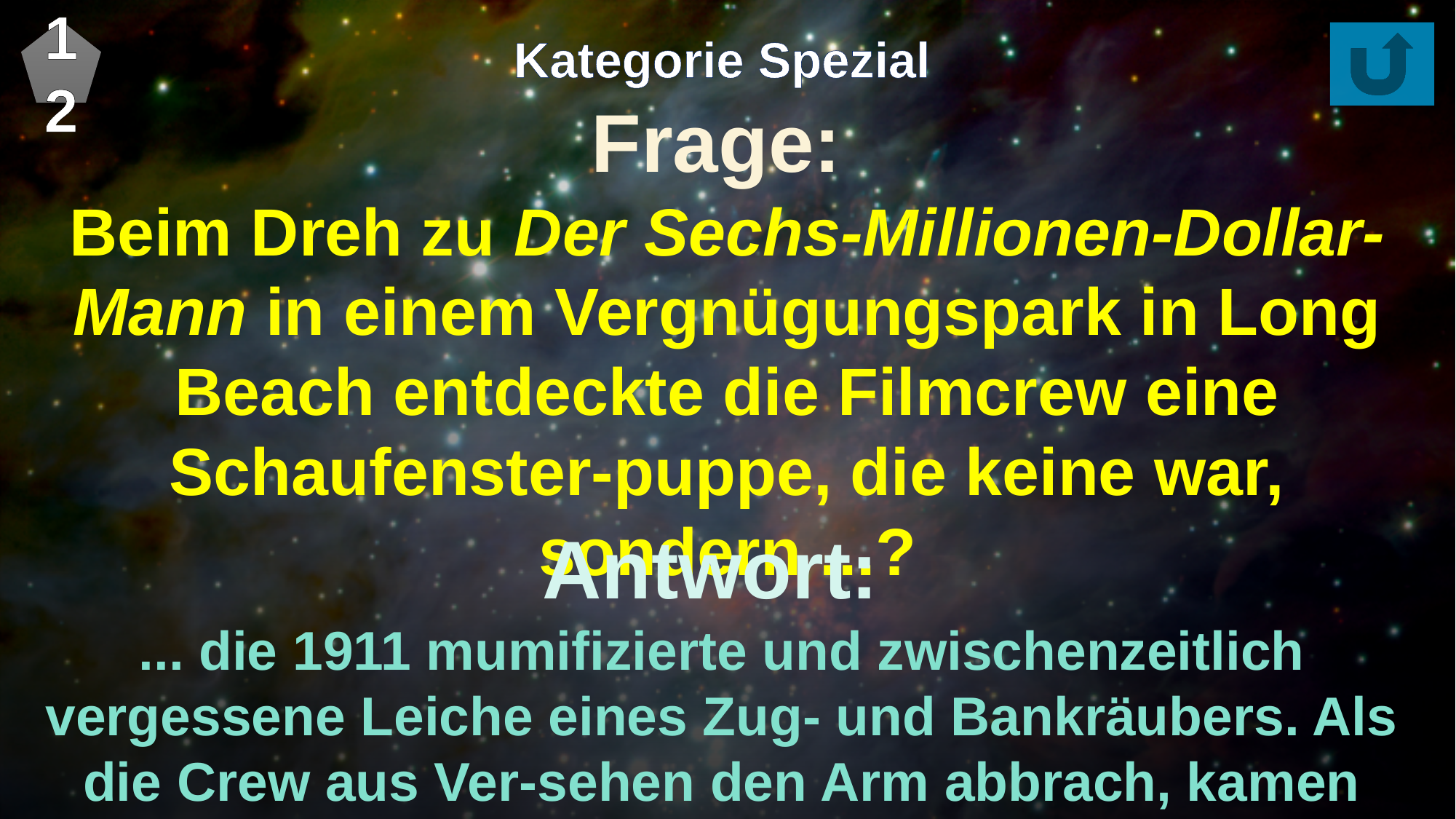

12
Kategorie Spezial

Frage:
Beim Dreh zu Der Sechs-Millionen-Dollar-Mann in einem Vergnügungspark in Long Beach entdeckte die Filmcrew eine Schaufenster-puppe, die keine war, sondern ...?
Antwort:
... die 1911 mumifizierte und zwischenzeitlich vergessene Leiche eines Zug- und Bankräubers. Als die Crew aus Ver-sehen den Arm abbrach, kamen Knochen zum Vorschein.